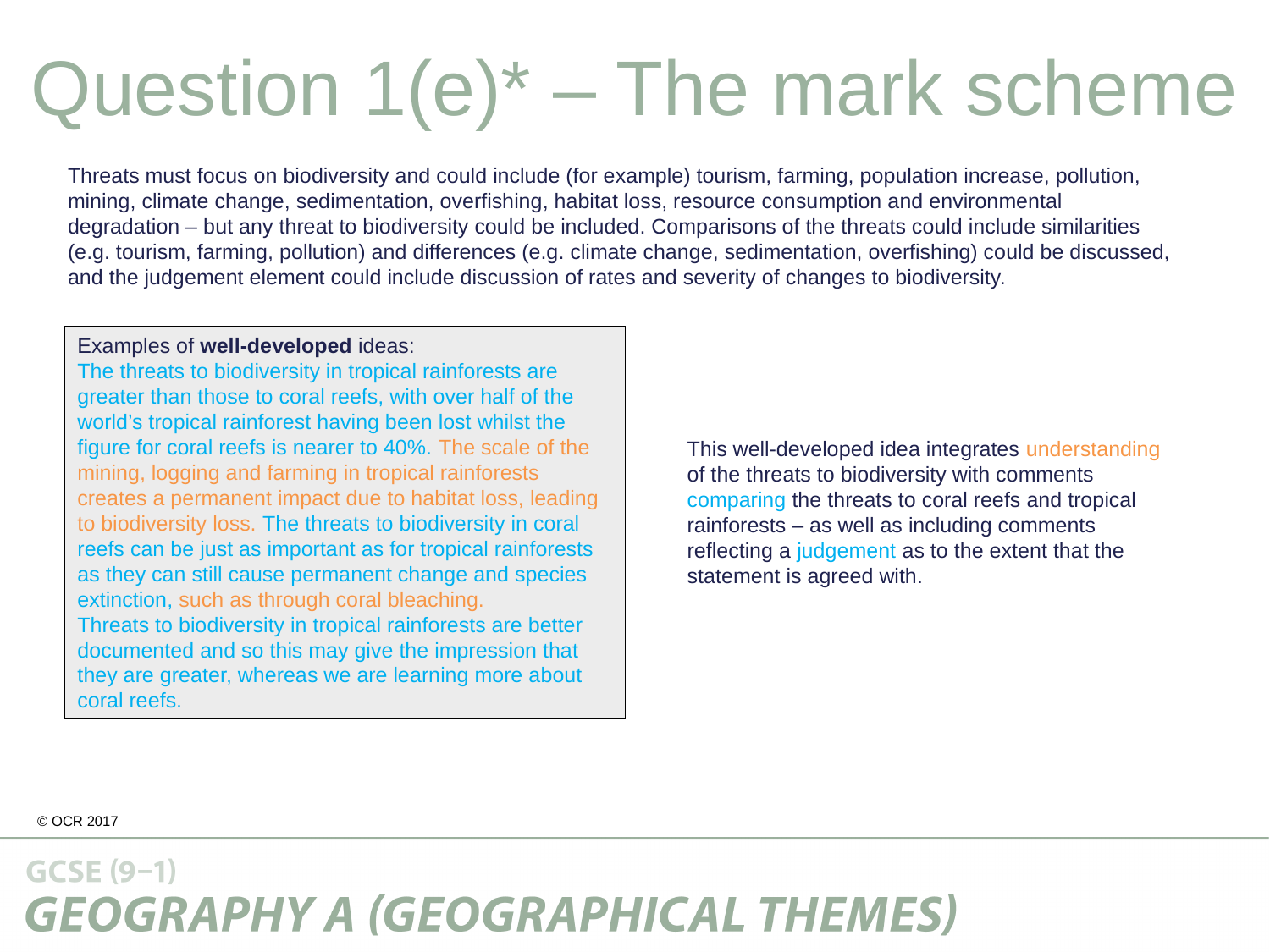

Question 1(e)* – The mark scheme
Threats must focus on biodiversity and could include (for example) tourism, farming, population increase, pollution, mining, climate change, sedimentation, overfishing, habitat loss, resource consumption and environmental degradation – but any threat to biodiversity could be included. Comparisons of the threats could include similarities (e.g. tourism, farming, pollution) and differences (e.g. climate change, sedimentation, overfishing) could be discussed, and the judgement element could include discussion of rates and severity of changes to biodiversity.

Examples of well-developed ideas:
The threats to biodiversity in tropical rainforests are greater than those to coral reefs, with over half of the world’s tropical rainforest having been lost whilst the figure for coral reefs is nearer to 40%. The scale of the mining, logging and farming in tropical rainforests creates a permanent impact due to habitat loss, leading to biodiversity loss. The threats to biodiversity in coral reefs can be just as important as for tropical rainforests as they can still cause permanent change and species extinction, such as through coral bleaching.
Threats to biodiversity in tropical rainforests are better documented and so this may give the impression that they are greater, whereas we are learning more about coral reefs.
This well-developed idea integrates understanding of the threats to biodiversity with comments comparing the threats to coral reefs and tropical rainforests – as well as including comments reflecting a judgement as to the extent that the statement is agreed with.